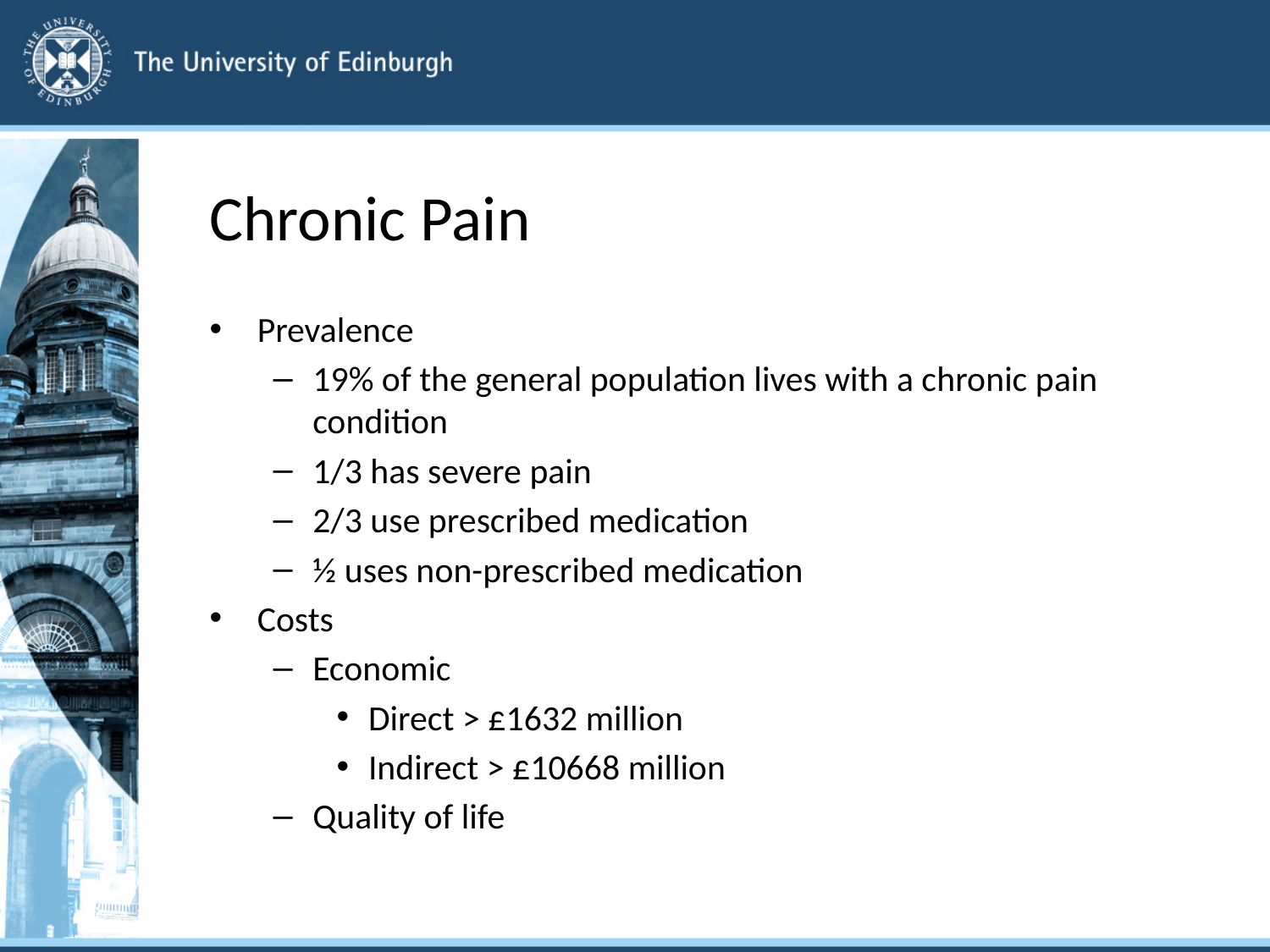

# Chronic Pain
Prevalence
19% of the general population lives with a chronic pain condition
1/3 has severe pain
2/3 use prescribed medication
½ uses non-prescribed medication
Costs
Economic
Direct > £1632 million
Indirect > £10668 million
Quality of life